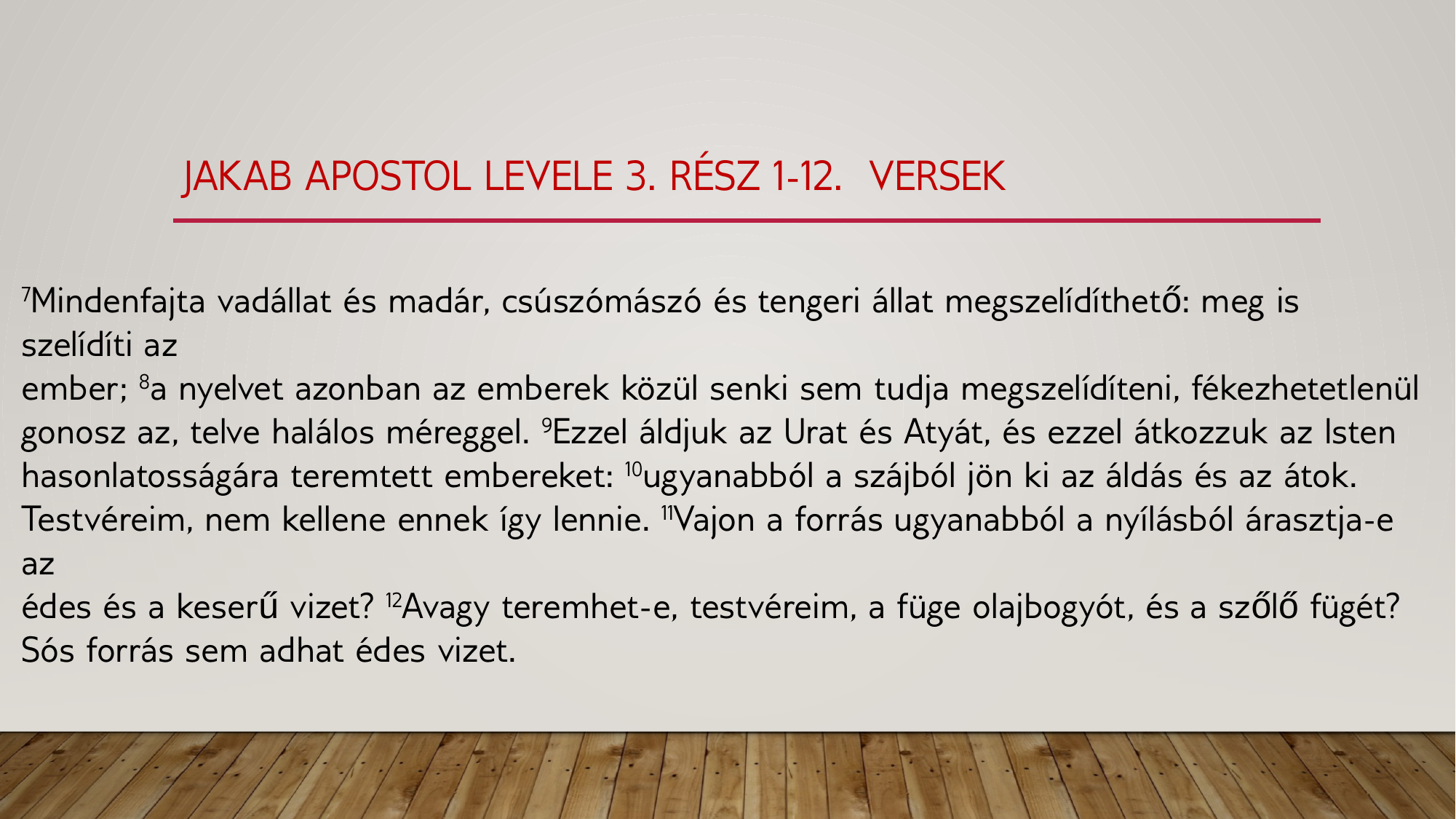

# jakab apostol levele 3. rész 1-12.  versek
7Mindenfajta vadállat és madár, csúszómászó és tengeri állat megszelídíthető: meg is szelídíti az
ember; 8a nyelvet azonban az emberek közül senki sem tudja megszelídíteni, fékezhetetlenül
gonosz az, telve halálos méreggel. 9Ezzel áldjuk az Urat és Atyát, és ezzel átkozzuk az Isten
hasonlatosságára teremtett embereket: 10ugyanabból a szájból jön ki az áldás és az átok.
Testvéreim, nem kellene ennek így lennie. 11Vajon a forrás ugyanabból a nyílásból árasztja-e az
édes és a keserű vizet? 12Avagy teremhet-e, testvéreim, a füge olajbogyót, és a szőlő fügét?
Sós forrás sem adhat édes vizet.